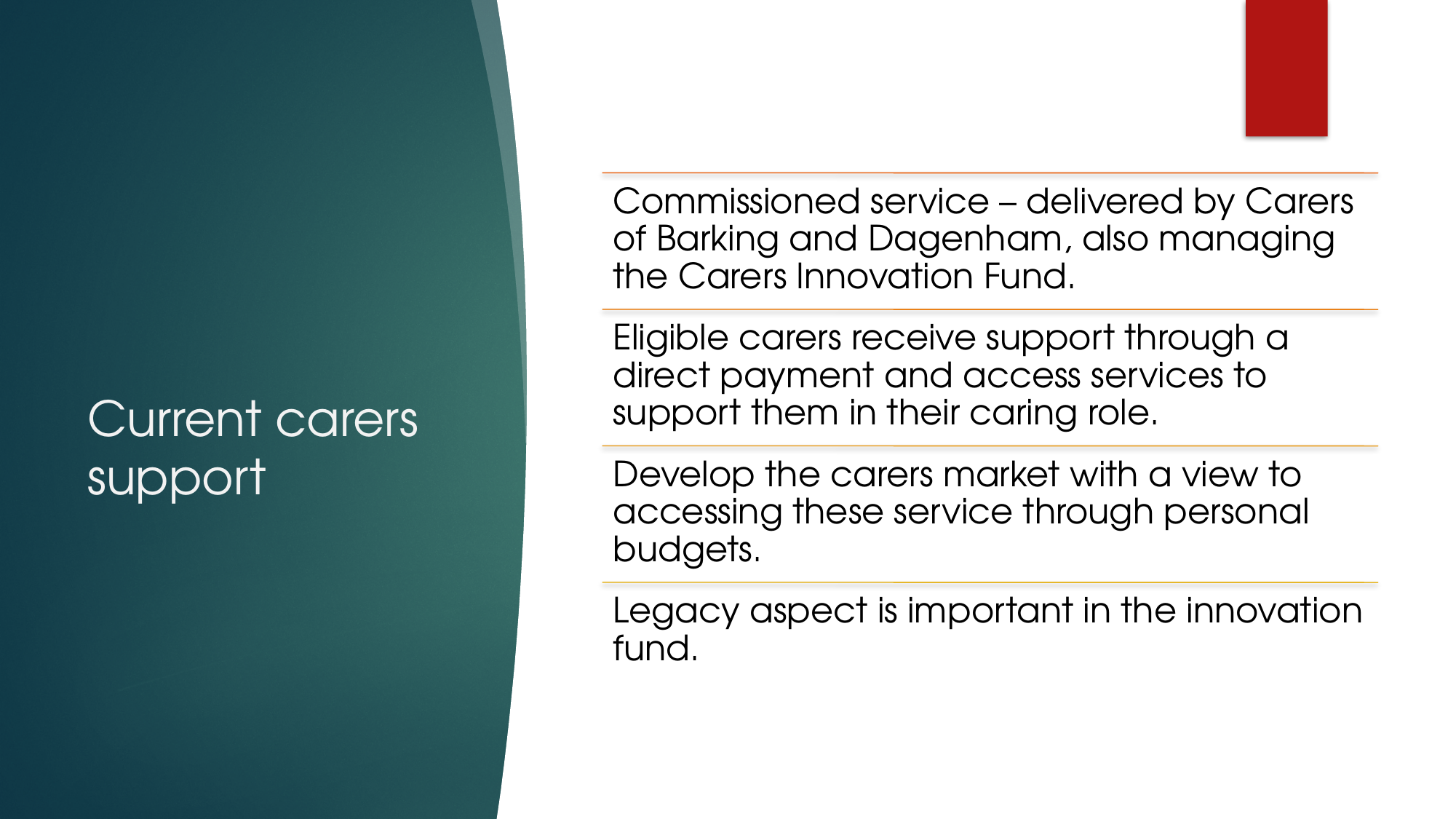

# Current carers support
Commissioned service – delivered by Carers of Barking and Dagenham, also managing the Carers Innovation Fund.
Eligible carers receive support through a direct payment and access services to support them in their caring role.
Develop the carers market with a view to accessing these service through personal budgets.
Legacy aspect is important in the innovation fund.